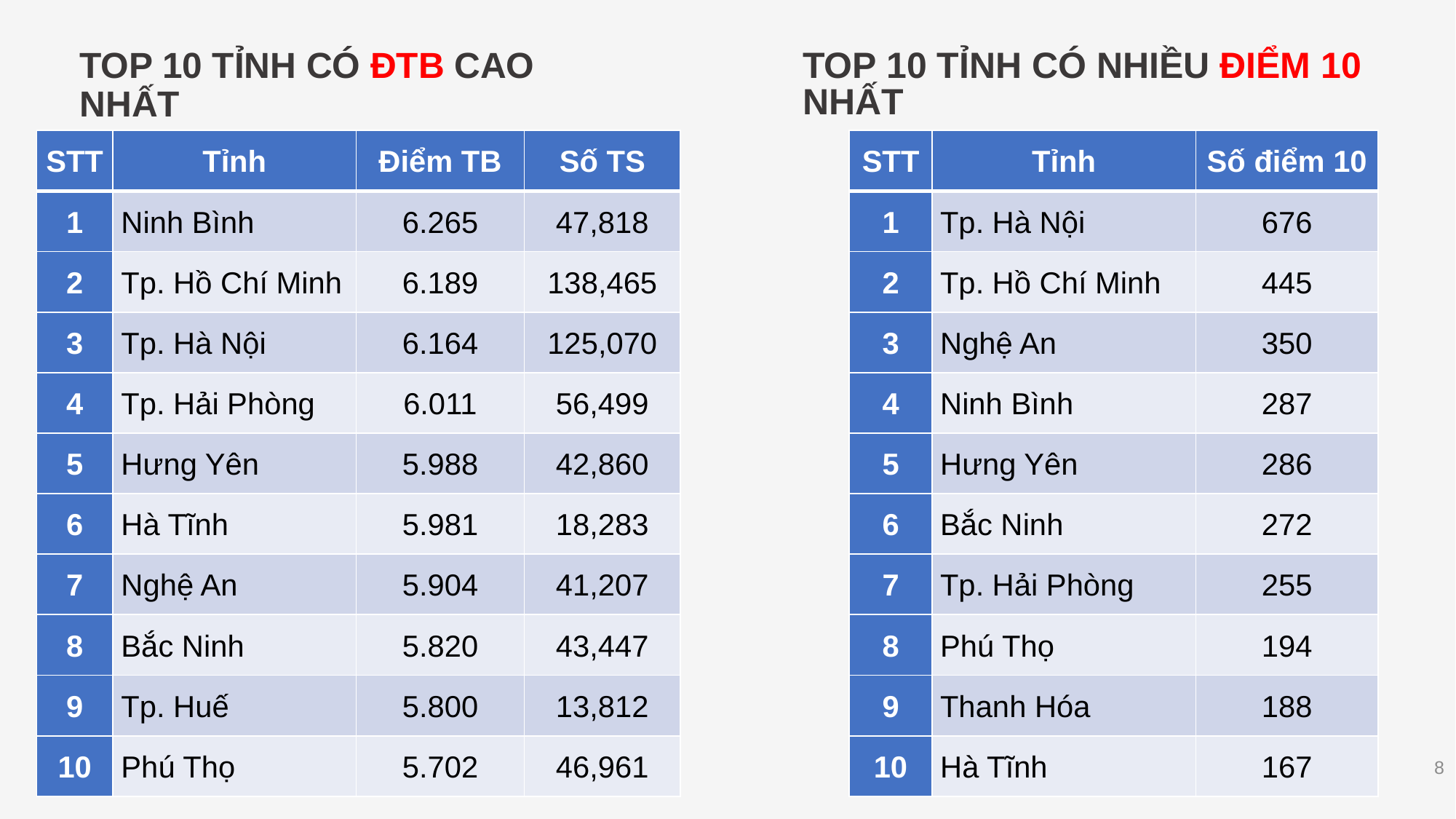

# TOP 10 TỈNH CÓ ĐTB CAO NHẤT
TOP 10 TỈNH CÓ NHIỀU ĐIỂM 10 NHẤT
| STT | Tỉnh | Số điểm 10 |
| --- | --- | --- |
| 1 | Tp. Hà Nội | 676 |
| 2 | Tp. Hồ Chí Minh | 445 |
| 3 | Nghệ An | 350 |
| 4 | Ninh Bình | 287 |
| 5 | Hưng Yên | 286 |
| 6 | Bắc Ninh | 272 |
| 7 | Tp. Hải Phòng | 255 |
| 8 | Phú Thọ | 194 |
| 9 | Thanh Hóa | 188 |
| 10 | Hà Tĩnh | 167 |
| STT | Tỉnh | Điểm TB | Số TS |
| --- | --- | --- | --- |
| 1 | Ninh Bình | 6.265 | 47,818 |
| 2 | Tp. Hồ Chí Minh | 6.189 | 138,465 |
| 3 | Tp. Hà Nội | 6.164 | 125,070 |
| 4 | Tp. Hải Phòng | 6.011 | 56,499 |
| 5 | Hưng Yên | 5.988 | 42,860 |
| 6 | Hà Tĩnh | 5.981 | 18,283 |
| 7 | Nghệ An | 5.904 | 41,207 |
| 8 | Bắc Ninh | 5.820 | 43,447 |
| 9 | Tp. Huế | 5.800 | 13,812 |
| 10 | Phú Thọ | 5.702 | 46,961 |
8